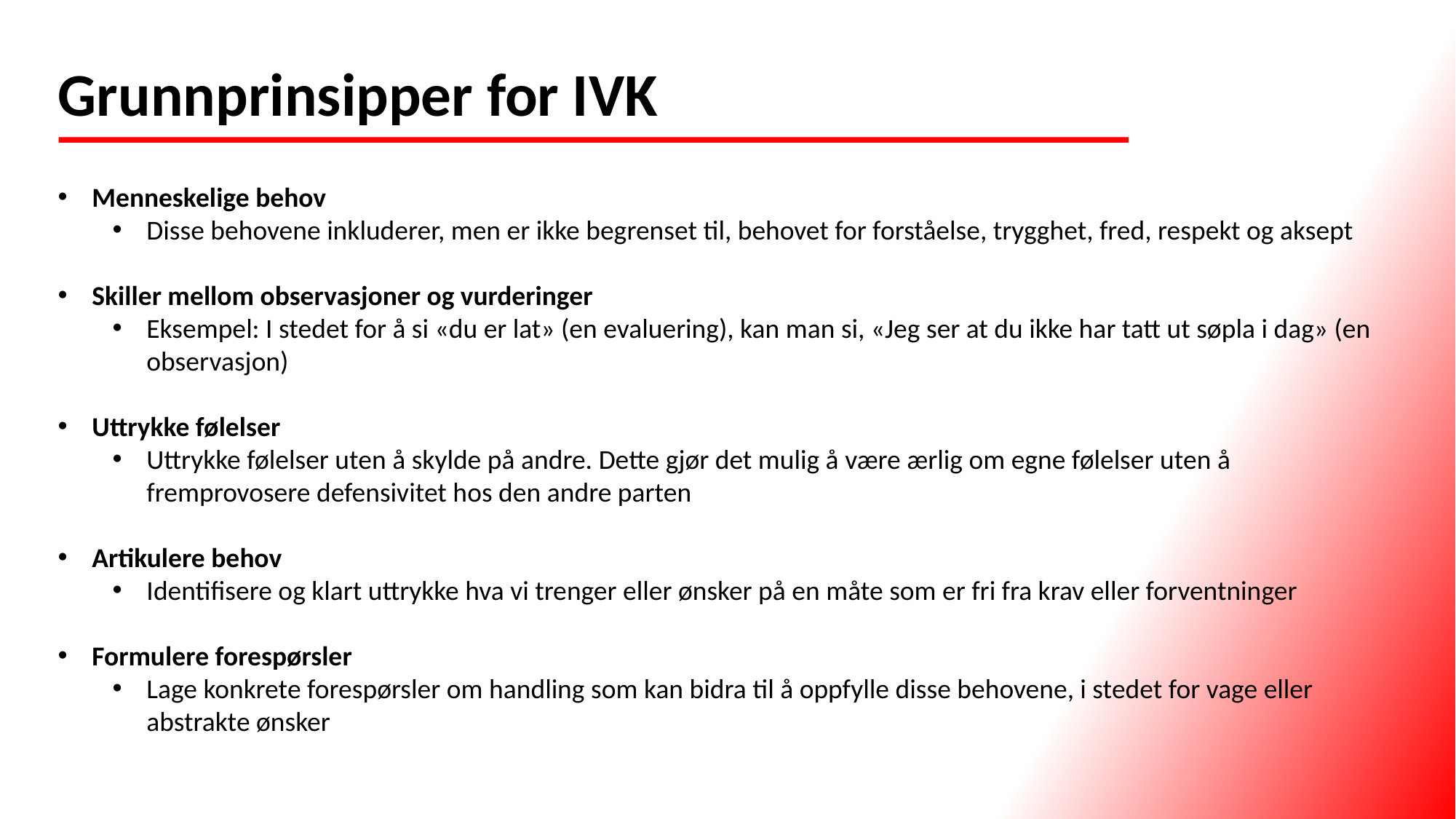

# Grunnprinsipper for IVK

Menneskelige behov
Disse behovene inkluderer, men er ikke begrenset til, behovet for forståelse, trygghet, fred, respekt og aksept

Skiller mellom observasjoner og vurderinger
Eksempel: I stedet for å si «du er lat» (en evaluering), kan man si, «Jeg ser at du ikke har tatt ut søpla i dag» (en observasjon)

Uttrykke følelser
Uttrykke følelser uten å skylde på andre. Dette gjør det mulig å være ærlig om egne følelser uten å fremprovosere defensivitet hos den andre parten

Artikulere behov
Identifisere og klart uttrykke hva vi trenger eller ønsker på en måte som er fri fra krav eller forventninger

Formulere forespørsler
Lage konkrete forespørsler om handling som kan bidra til å oppfylle disse behovene, i stedet for vage eller abstrakte ønsker